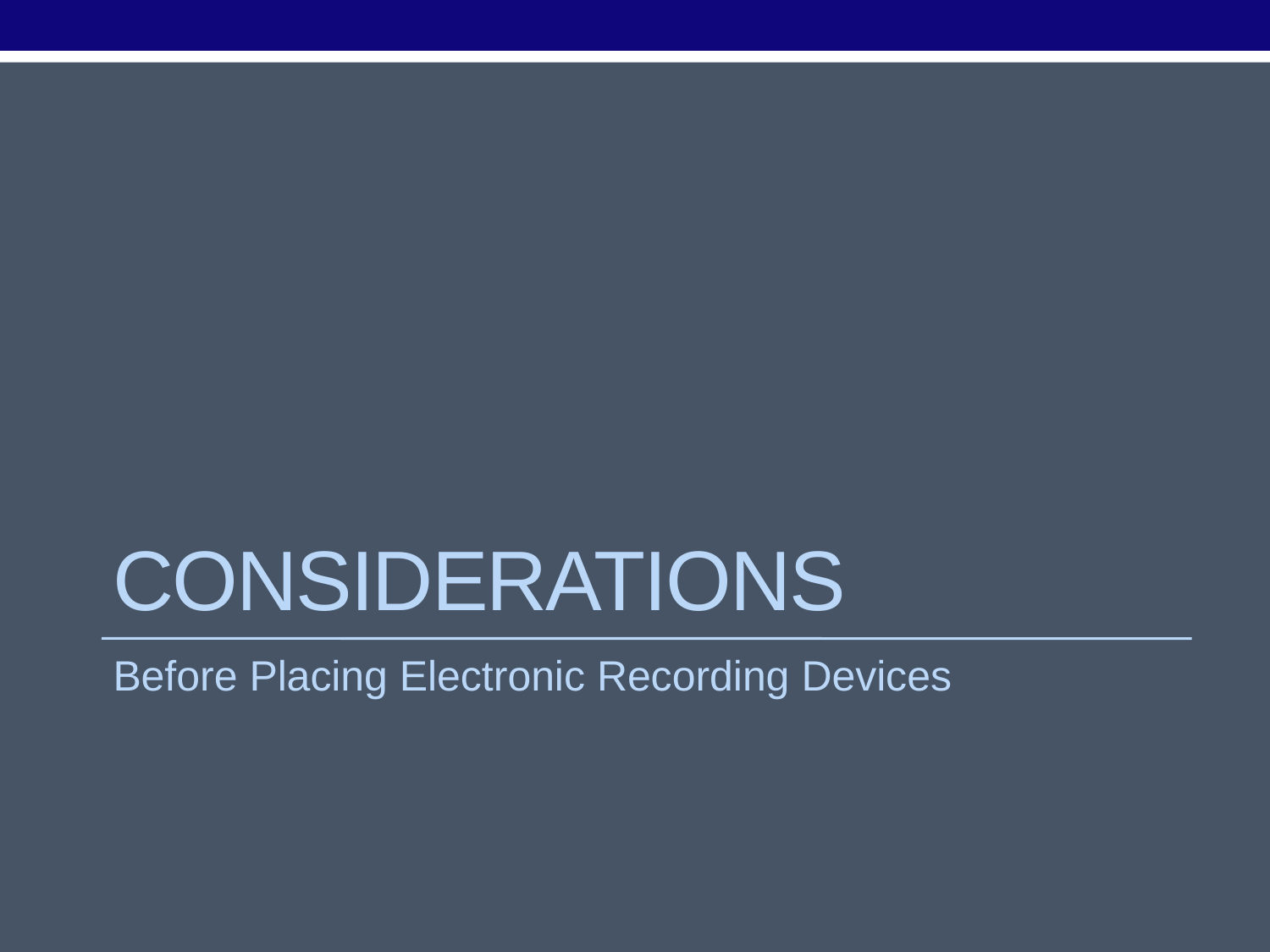

# considerations
Before Placing Electronic Recording Devices